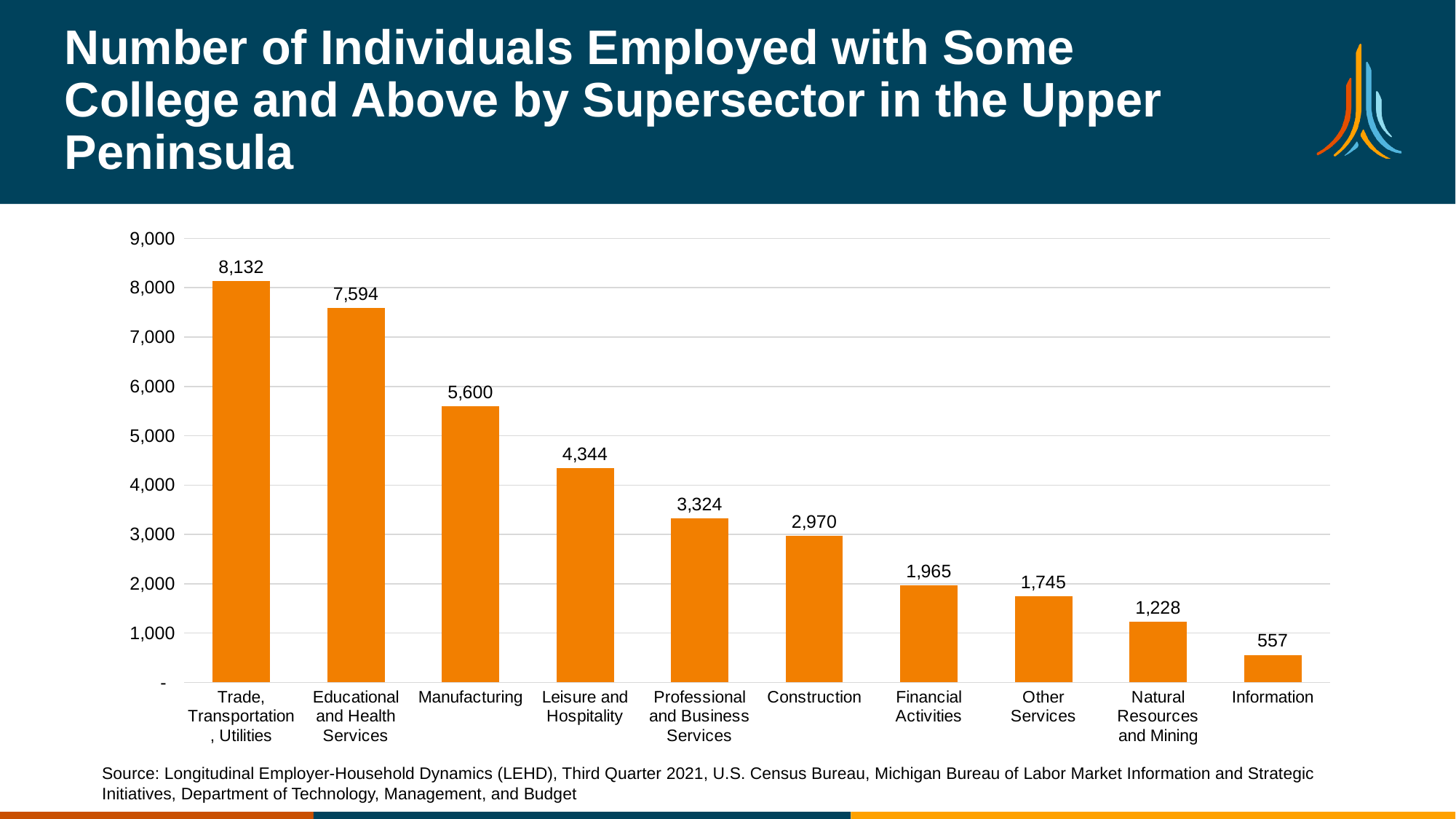

# Number of Individuals Employed with Some College and Above by Supersector in the Upper Peninsula

### Chart

| Category | Series 1 |
|---|---|
| Trade, Transportation, Utilities | 8132.0 |
| Educational and Health Services | 7594.0 |
| Manufacturing | 5600.0 |
| Leisure and Hospitality | 4344.0 |
| Professional and Business Services | 3324.0 |
| Construction | 2970.0 |
| Financial Activities | 1965.0 |
| Other Services | 1745.0 |
| Natural Resources and Mining | 1228.0 |
| Information | 557.0 |
Source: Longitudinal Employer-Household Dynamics (LEHD), Third Quarter 2021, U.S. Census Bureau, Michigan Bureau of Labor Market Information and Strategic Initiatives, Department of Technology, Management, and Budget